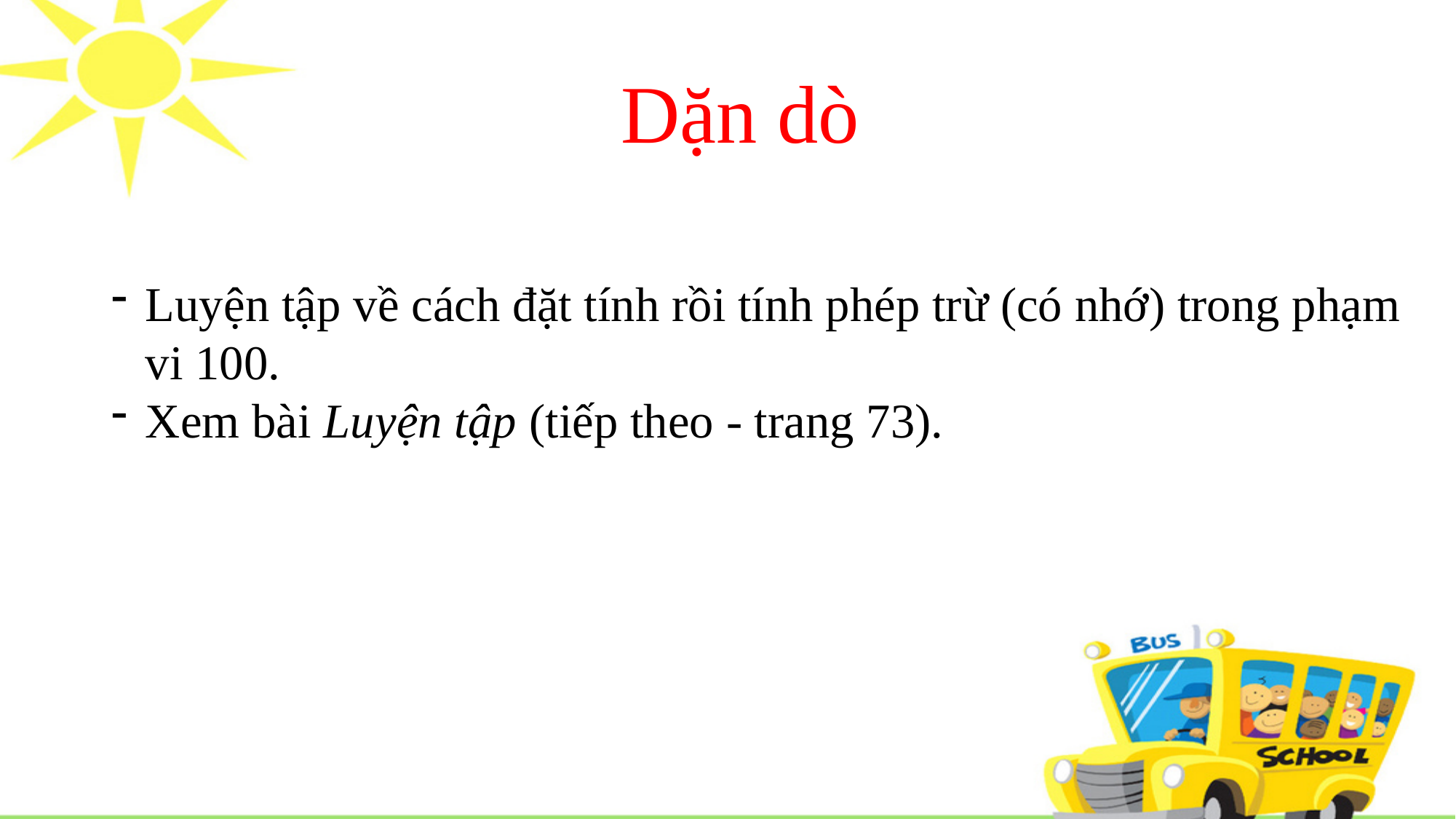

Dặn dò
Luyện tập về cách đặt tính rồi tính phép trừ (có nhớ) trong phạm vi 100.
Xem bài Luyện tập (tiếp theo - trang 73).